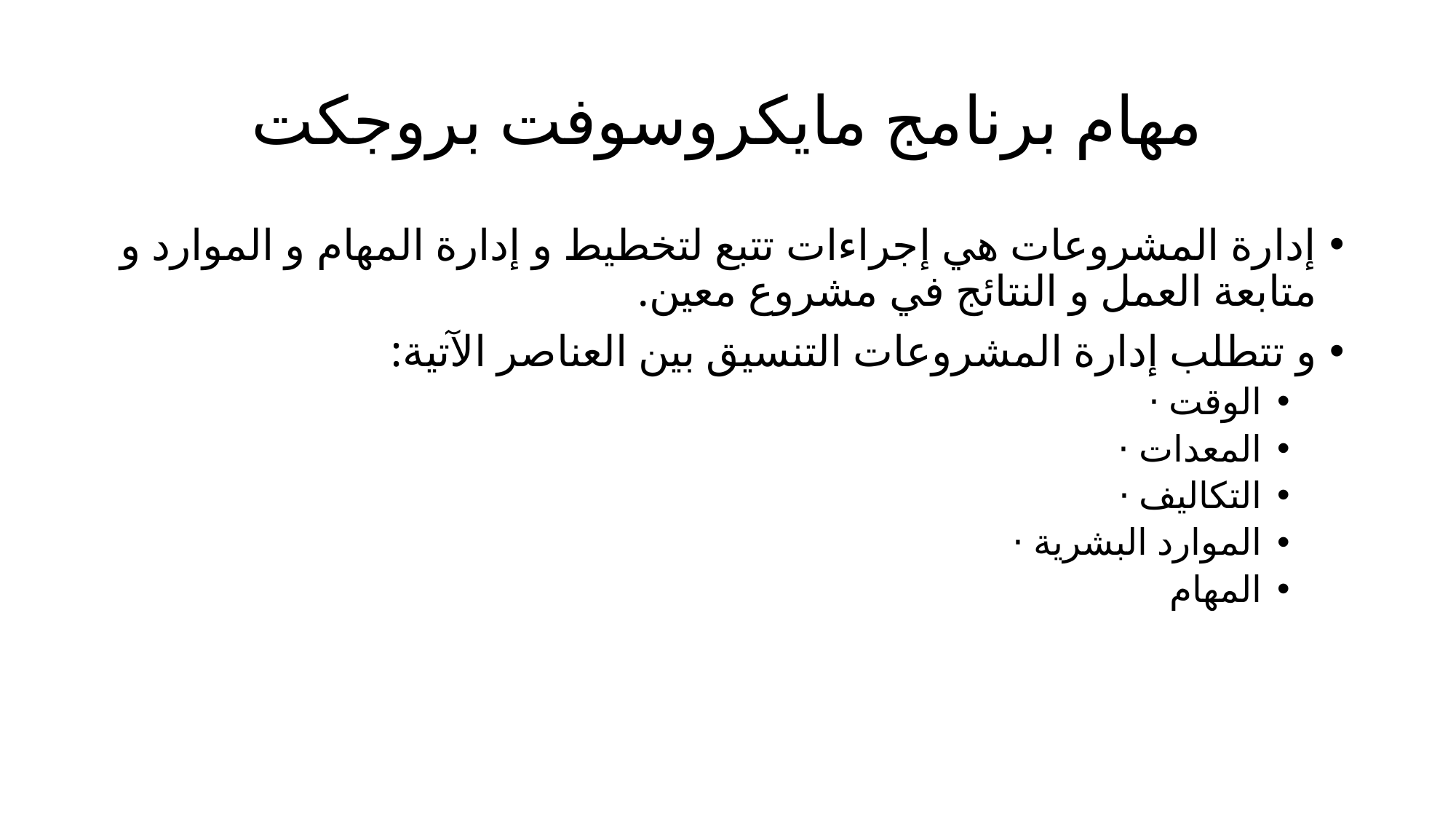

# مهام برنامج مايكروسوفت بروجكت
إدارة المشروعات هي إجراءات تتبع لتخطيط و إدارة المهام و الموارد و متابعة العمل و النتائج في مشروع معين.
و تتطلب إدارة المشروعات التنسيق بين العناصر الآتية:
الوقت ·
المعدات ·
التكاليف ·
الموارد البشرية ·
المهام